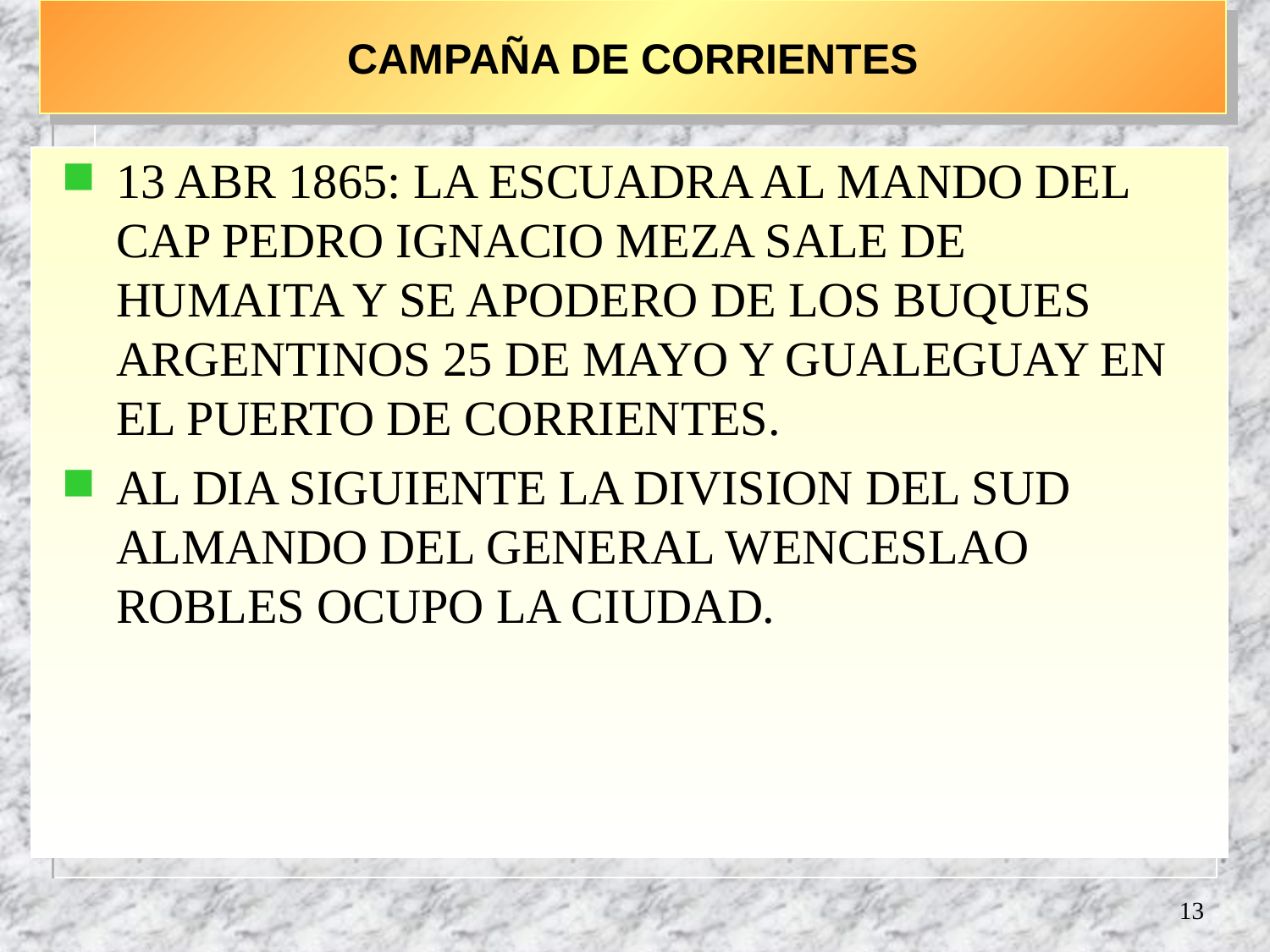

# CAMPAÑA DE CORRIENTES

13 ABR 1865: LA ESCUADRA AL MANDO DEL CAP PEDRO IGNACIO MEZA SALE DE HUMAITA Y SE APODERO DE LOS BUQUES ARGENTINOS 25 DE MAYO Y GUALEGUAY EN EL PUERTO DE CORRIENTES.
AL DIA SIGUIENTE LA DIVISION DEL SUD ALMANDO DEL GENERAL WENCESLAO ROBLES OCUPO LA CIUDAD.

13